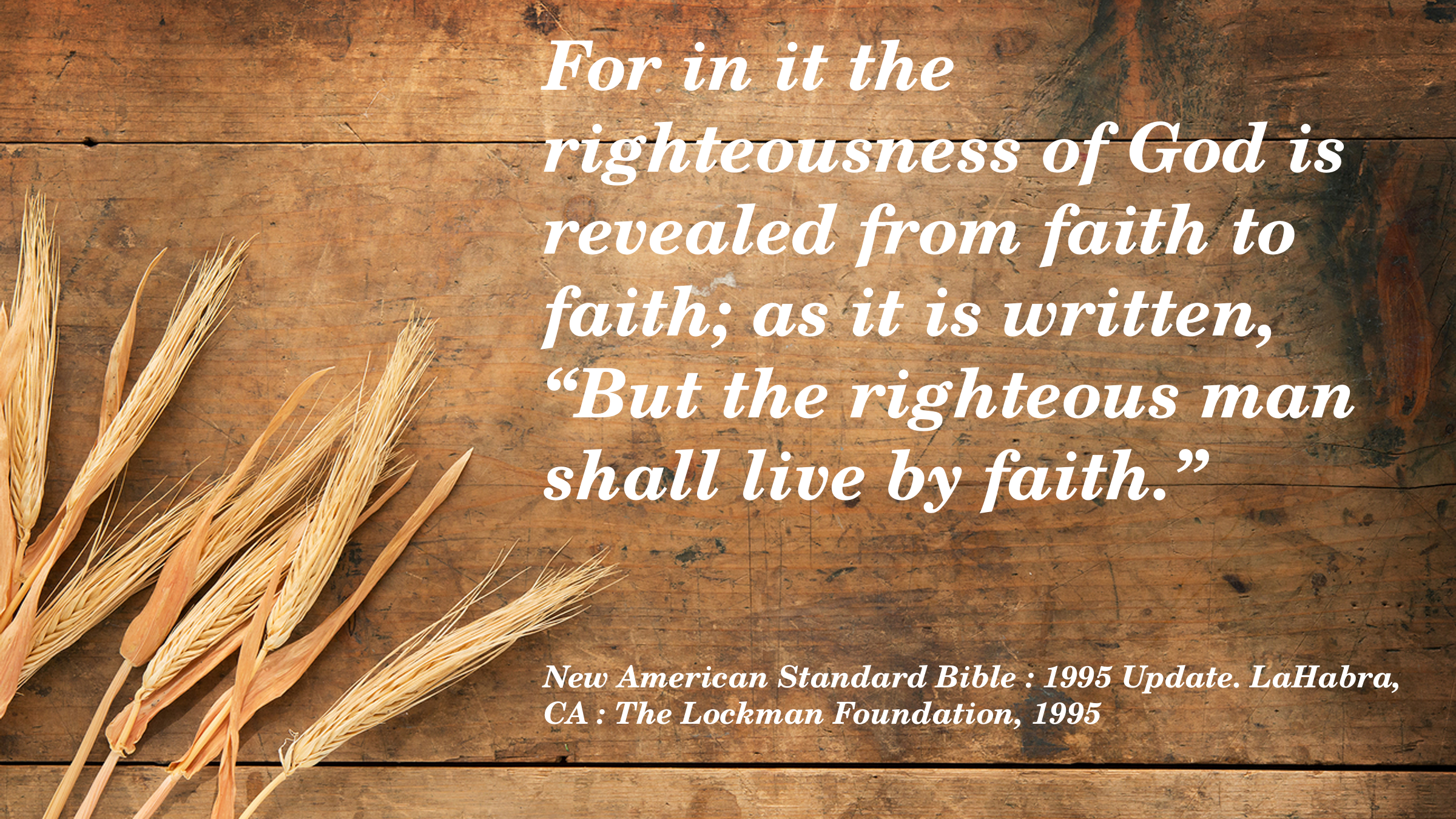

For in it the righteousness of God is revealed from faith to faith; as it is written, “But the righteous man shall live by faith.”

New American Standard Bible : 1995 Update. LaHabra, CA : The Lockman Foundation, 1995